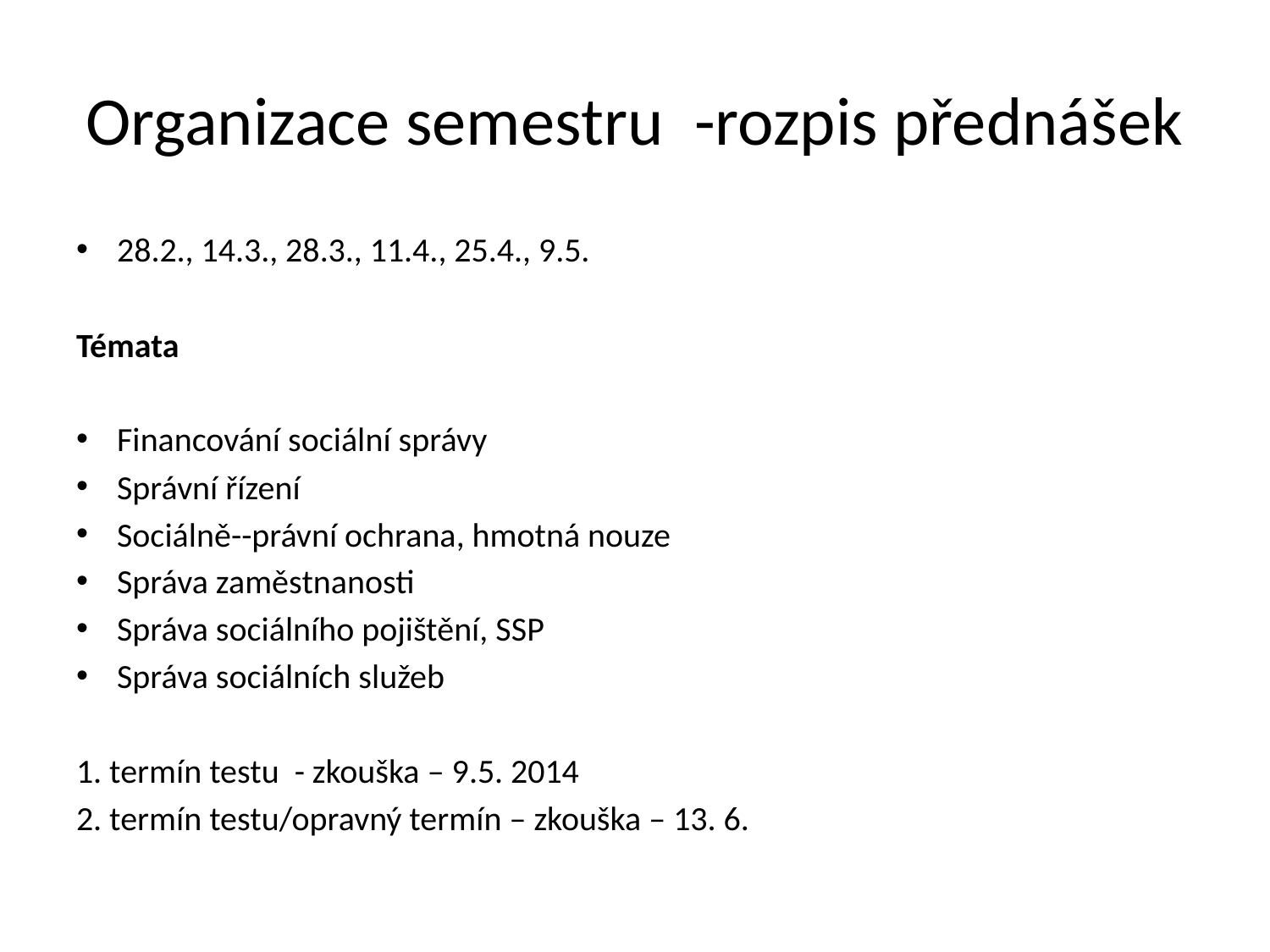

# Organizace semestru  -rozpis přednášek
28.2., 14.3., 28.3., 11.4., 25.4., 9.5.

Témata

Financování sociální správy
Správní řízení
Sociálně--právní ochrana, hmotná nouze
Správa zaměstnanosti
Správa sociálního pojištění, SSP
Správa sociálních služeb

1. termín testu  - zkouška – 9.5. 2014
2. termín testu/opravný termín – zkouška – 13. 6.